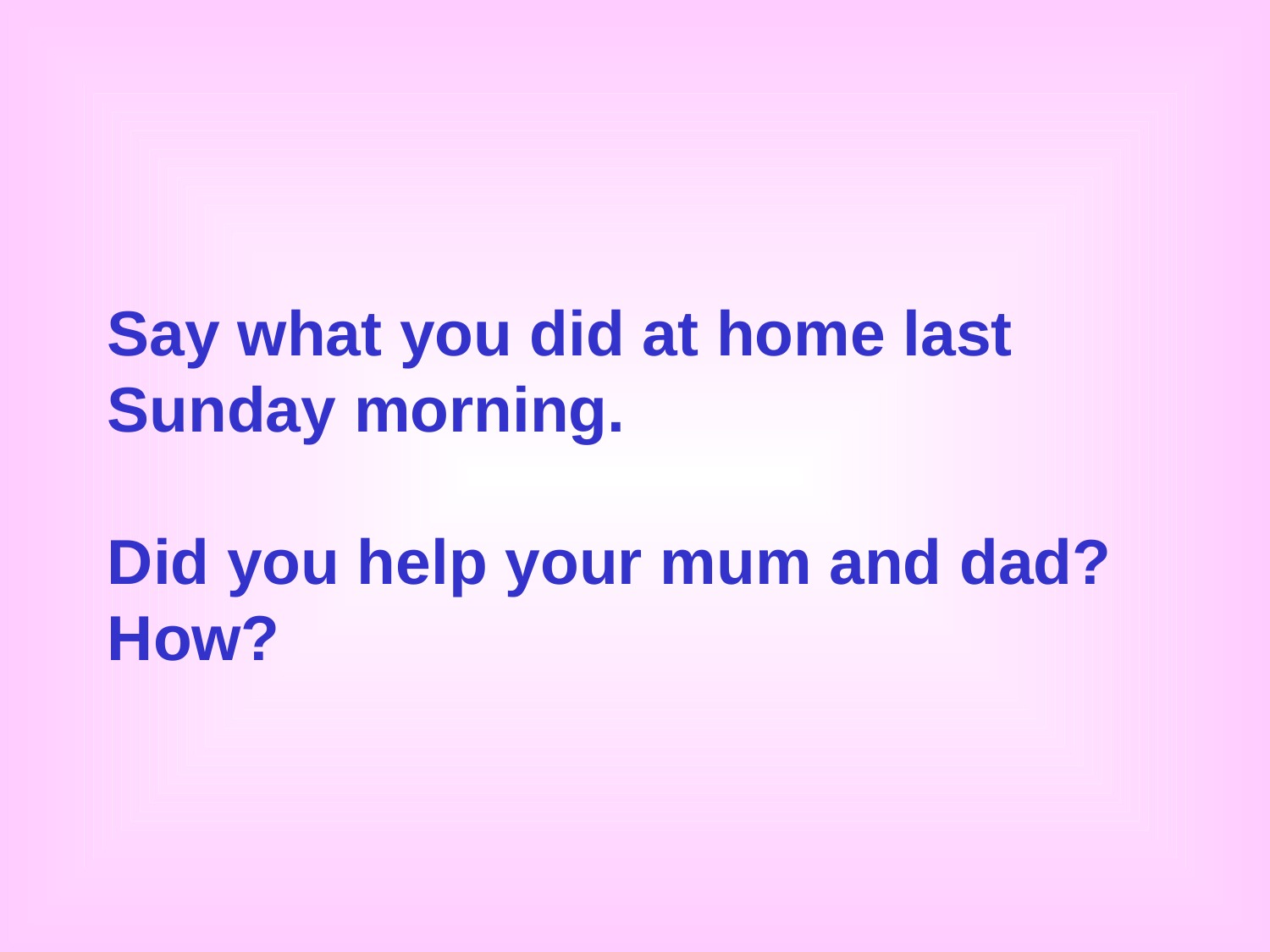

Say what you did at home last Sunday morning.

Did you help your mum and dad? How?